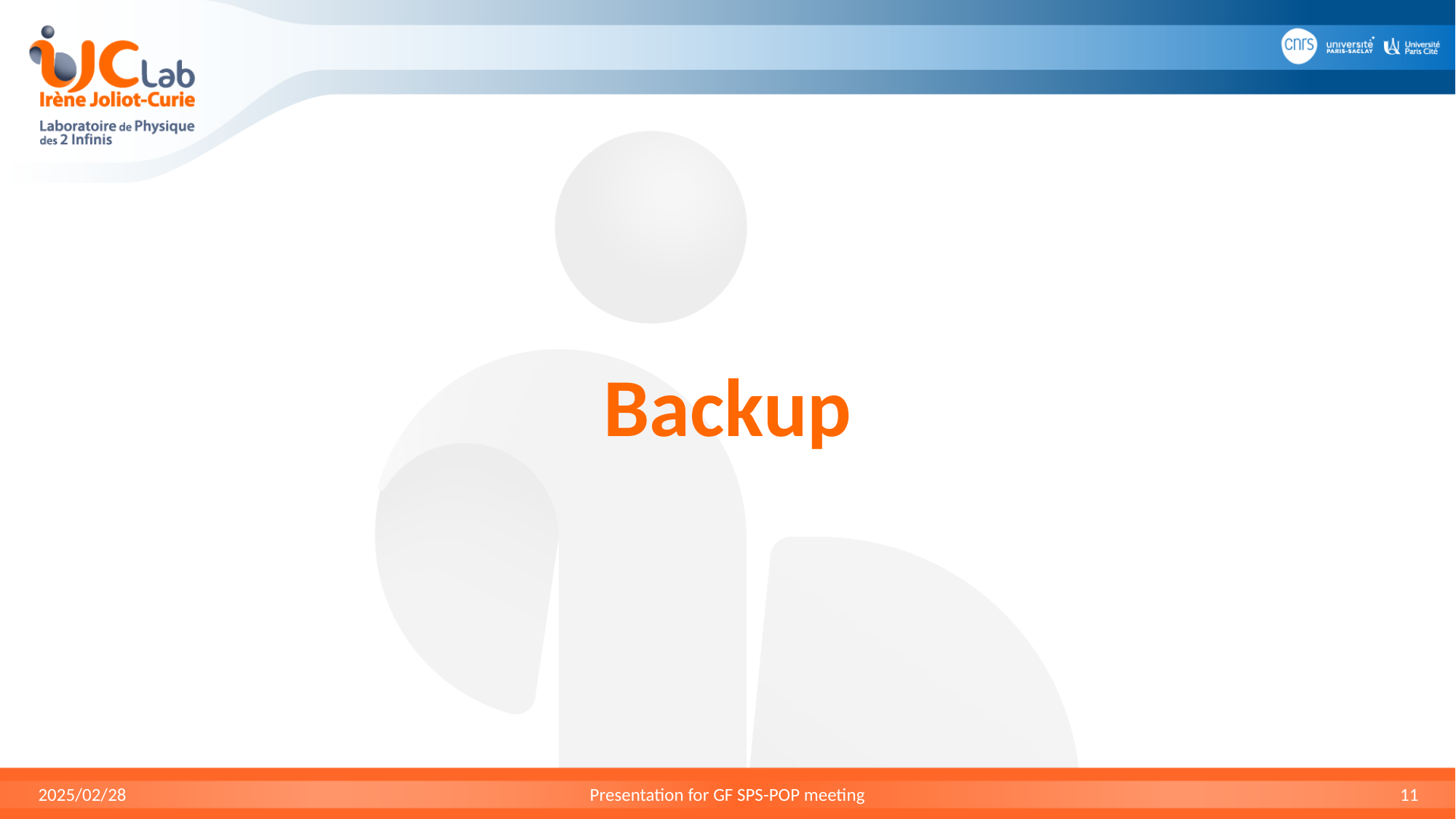

# Backup
2025/02/28
Presentation for GF SPS-POP meeting
11